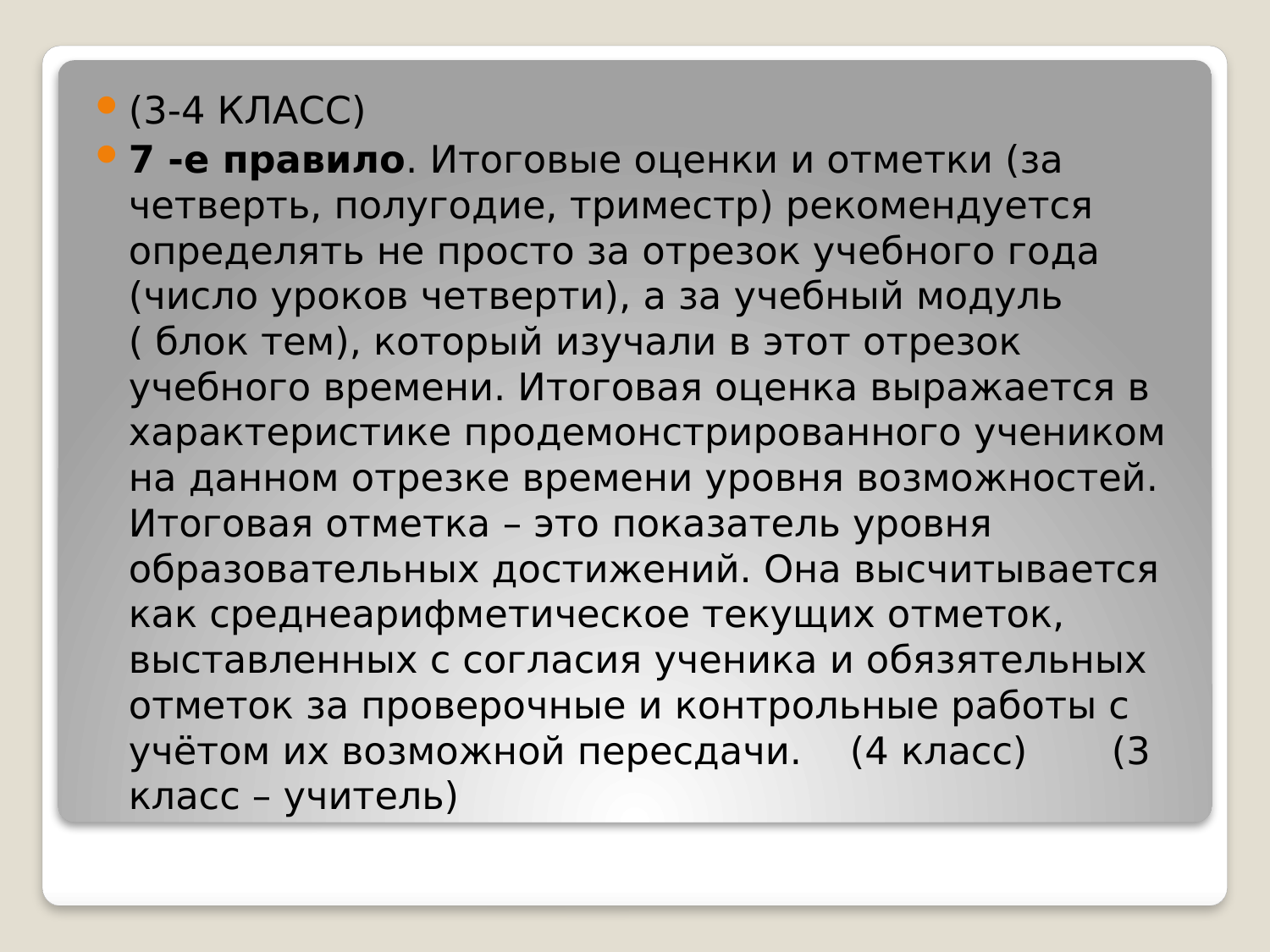

(3-4 КЛАСС)
7 -е правило. Итоговые оценки и отметки (за четверть, полугодие, триместр) рекомендуется определять не просто за отрезок учебного года (число уроков четверти), а за учебный модуль ( блок тем), который изучали в этот отрезок учебного времени. Итоговая оценка выражается в характеристике продемонстрированного учеником на данном отрезке времени уровня возможностей. Итоговая отметка – это показатель уровня образовательных достижений. Она высчитывается как среднеарифметическое текущих отметок, выставленных с согласия ученика и обязятельных отметок за проверочные и контрольные работы с учётом их возможной пересдачи.    (4 класс)       (3 класс – учитель)